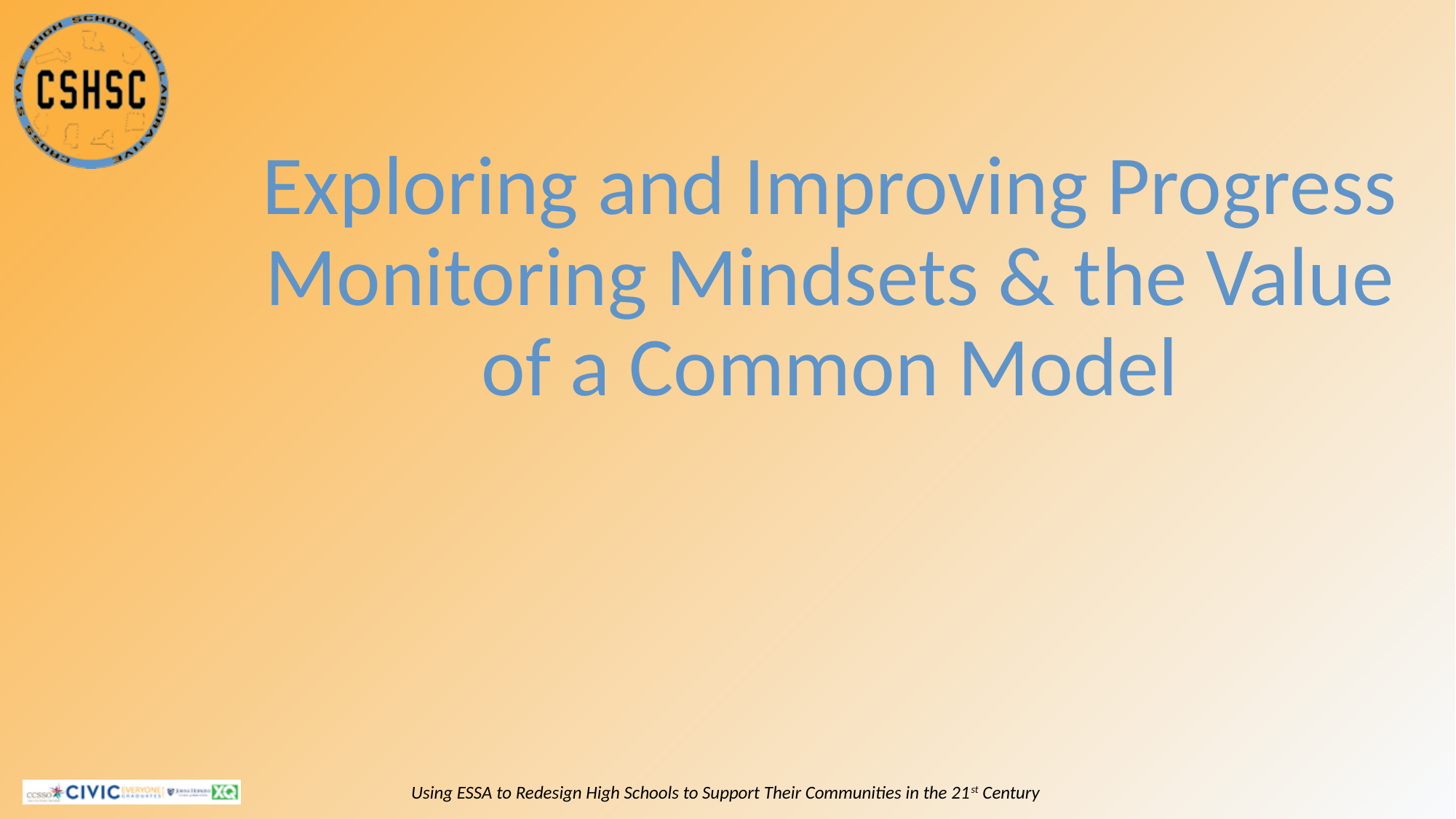

# Exploring and Improving Progress Monitoring Mindsets & the Value of a Common Model